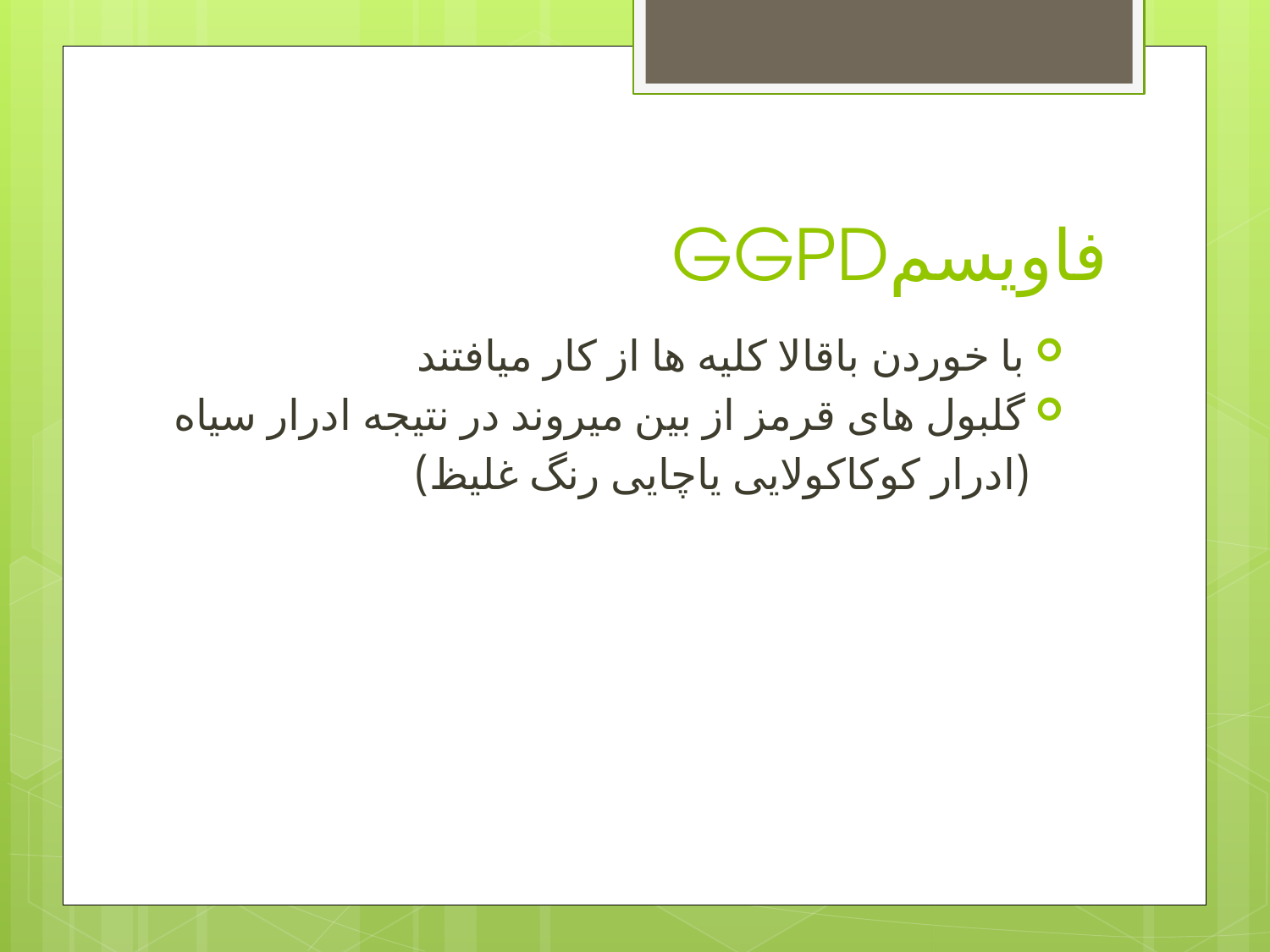

# فاویسمGGPD
با خوردن باقالا کلیه ها از کار میافتند
گلبول های قرمز از بین میروند در نتیجه ادرار سیاه
   (ادرار کوکاکولایی یاچایی رنگ غلیظ)